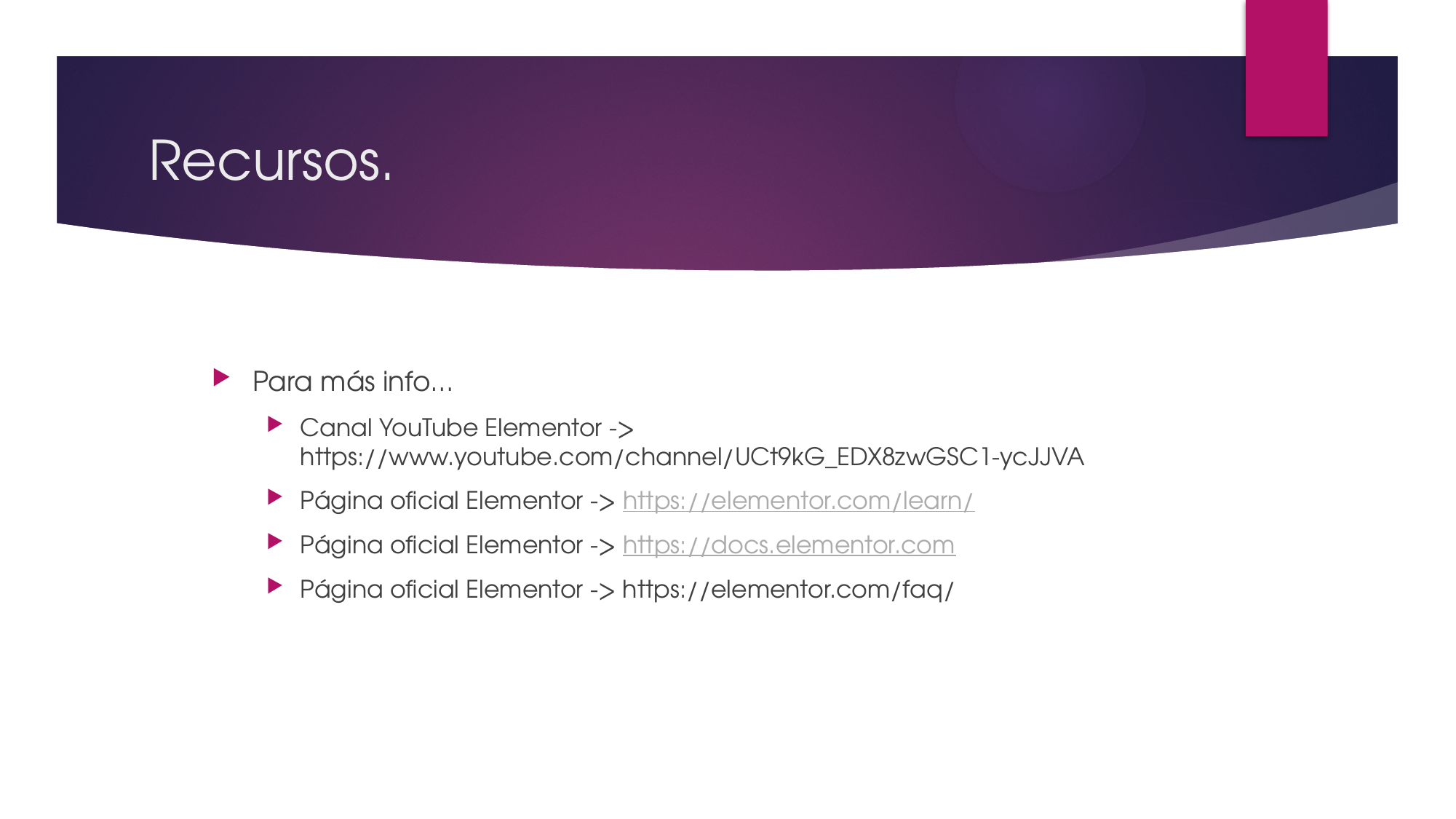

# Recursos.
Para más info…
Canal YouTube Elementor -> https://www.youtube.com/channel/UCt9kG_EDX8zwGSC1-ycJJVA
Página oficial Elementor -> https://elementor.com/learn/
Página oficial Elementor -> https://docs.elementor.com
Página oficial Elementor -> https://elementor.com/faq/